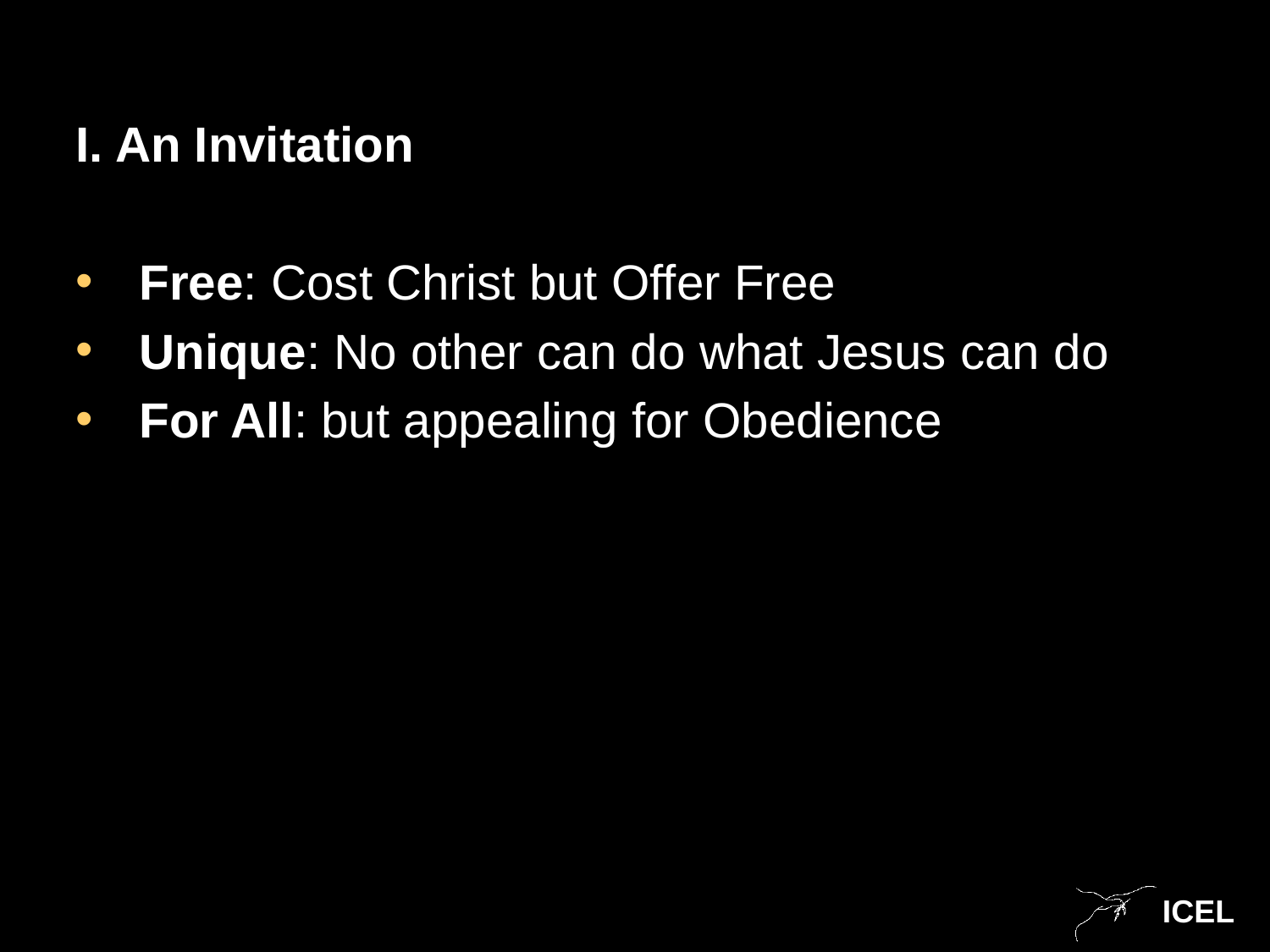

I. An Invitation

Free: Cost Christ but Offer Free
Unique: No other can do what Jesus can do
For All: but appealing for Obedience